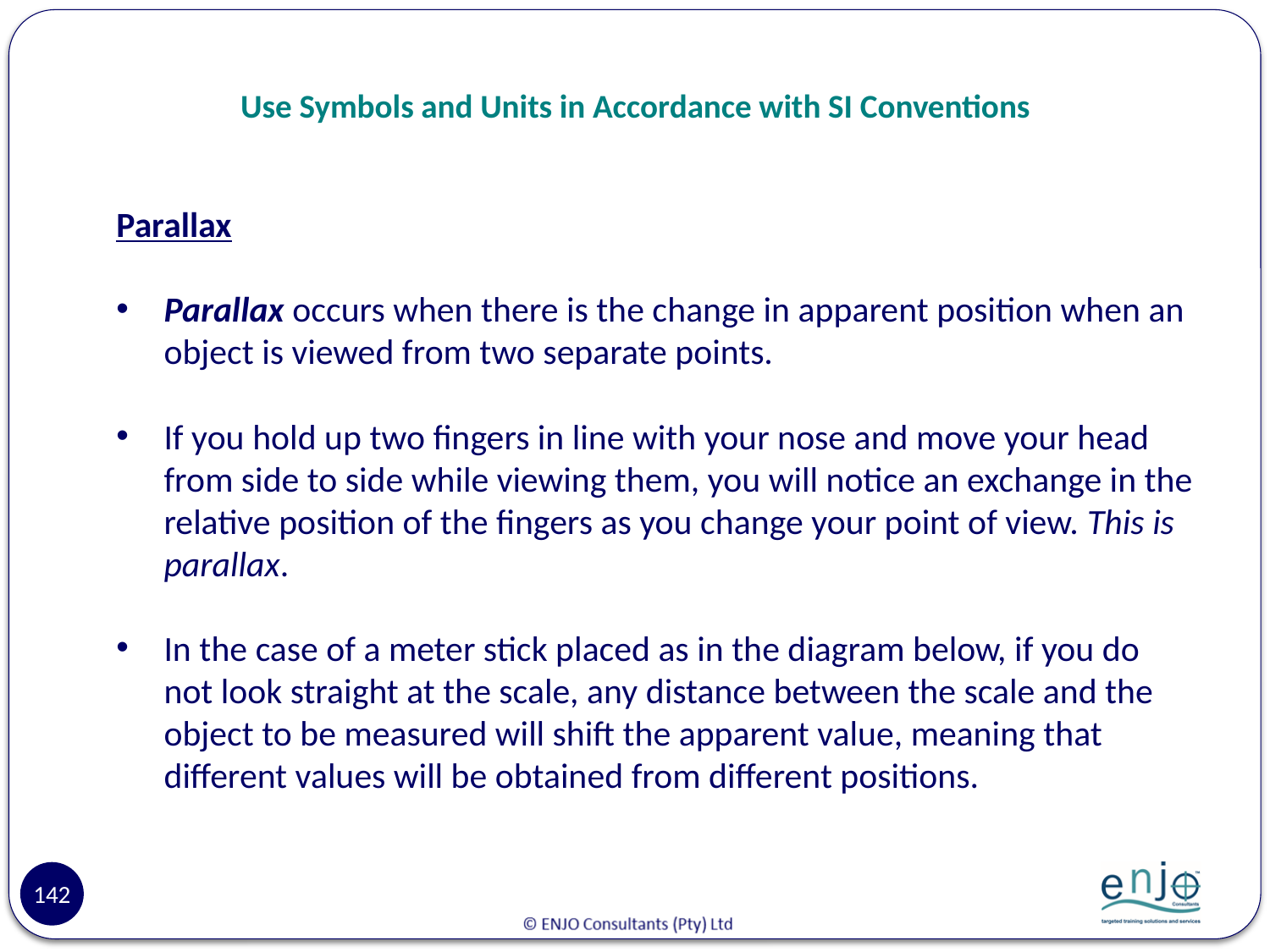

# Use Symbols and Units in Accordance with SI Conventions

Parallax

Parallax occurs when there is the change in apparent position when an object is viewed from two separate points.

If you hold up two fingers in line with your nose and move your head from side to side while viewing them, you will notice an exchange in the relative position of the fingers as you change your point of view. This is parallax.

In the case of a meter stick placed as in the diagram below, if you do not look straight at the scale, any distance between the scale and the object to be measured will shift the apparent value, meaning that different values will be obtained from different positions.

142